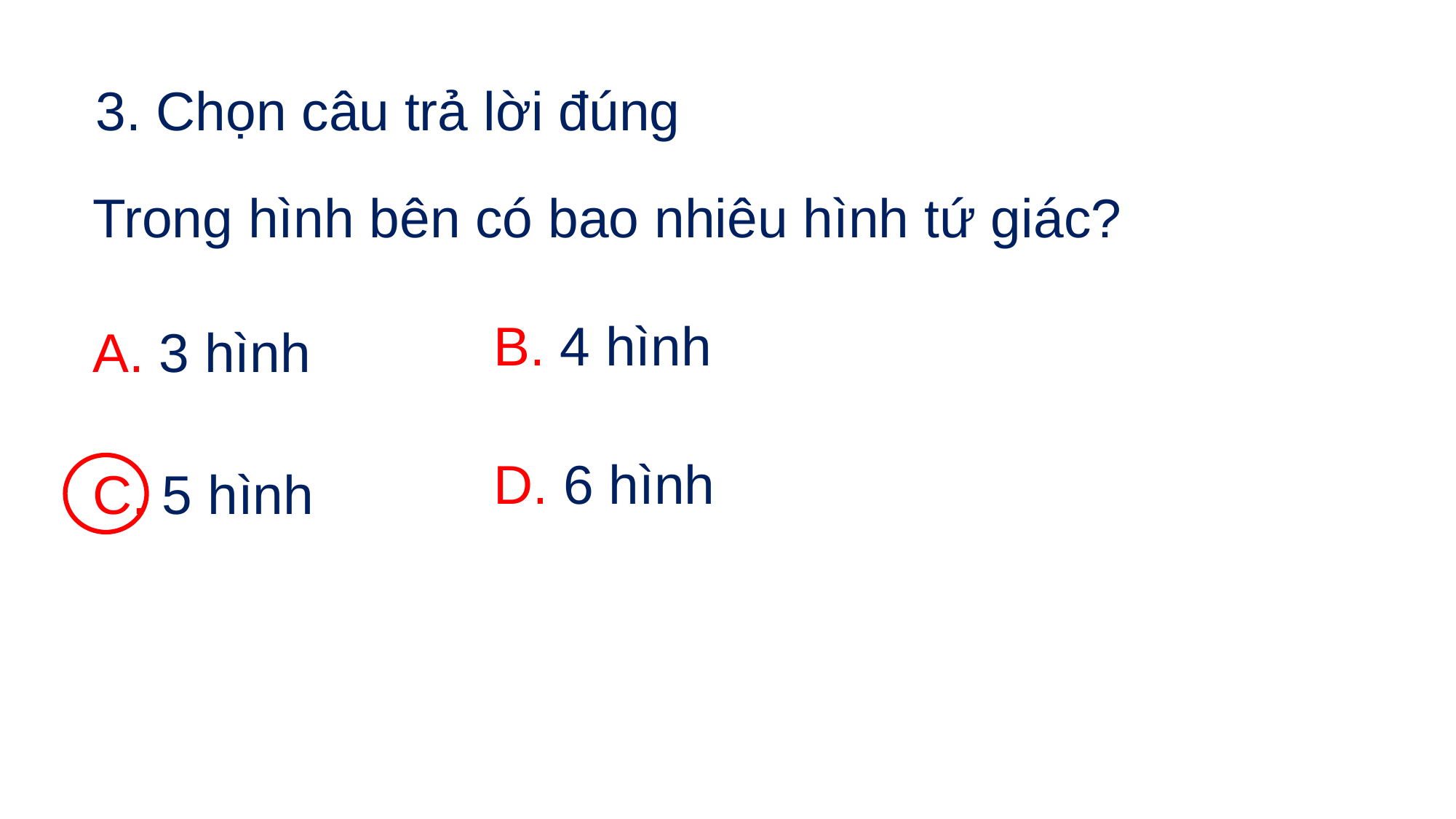

3. Chọn câu trả lời đúng
Trong hình bên có bao nhiêu hình tứ giác?
B. 4 hình
A. 3 hình
D. 6 hình
C. 5 hình